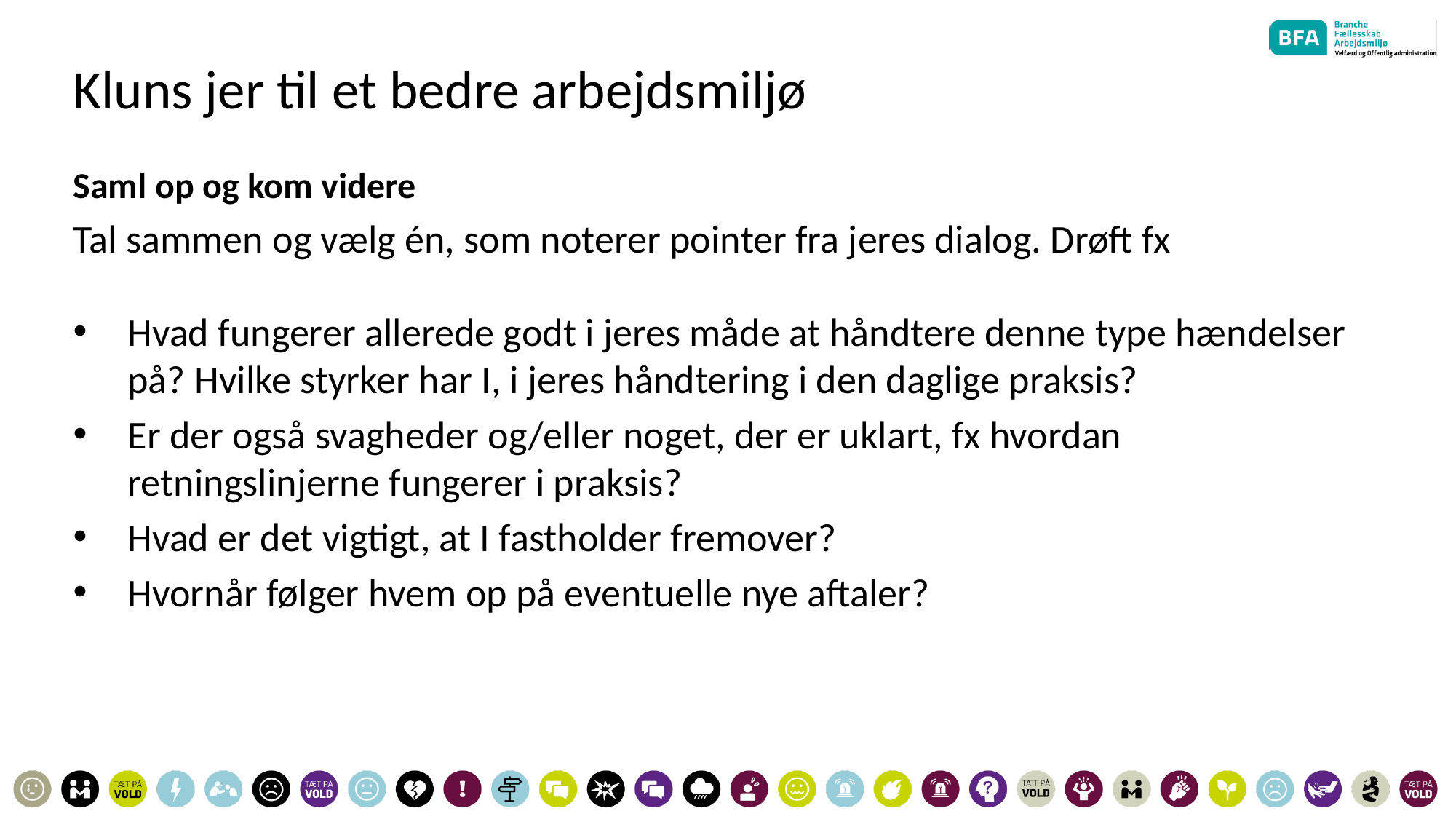

# Kluns jer til et bedre arbejdsmiljø
Saml op og kom videre
Tal sammen og vælg én, som noterer pointer fra jeres dialog. Drøft fx

Hvad fungerer allerede godt i jeres måde at håndtere denne type hændelser på? Hvilke styrker har I, i jeres håndtering i den daglige praksis?
Er der også svagheder og/eller noget, der er uklart, fx hvordan retningslinjerne fungerer i praksis?
Hvad er det vigtigt, at I fastholder fremover?
Hvornår følger hvem op på eventuelle nye aftaler?